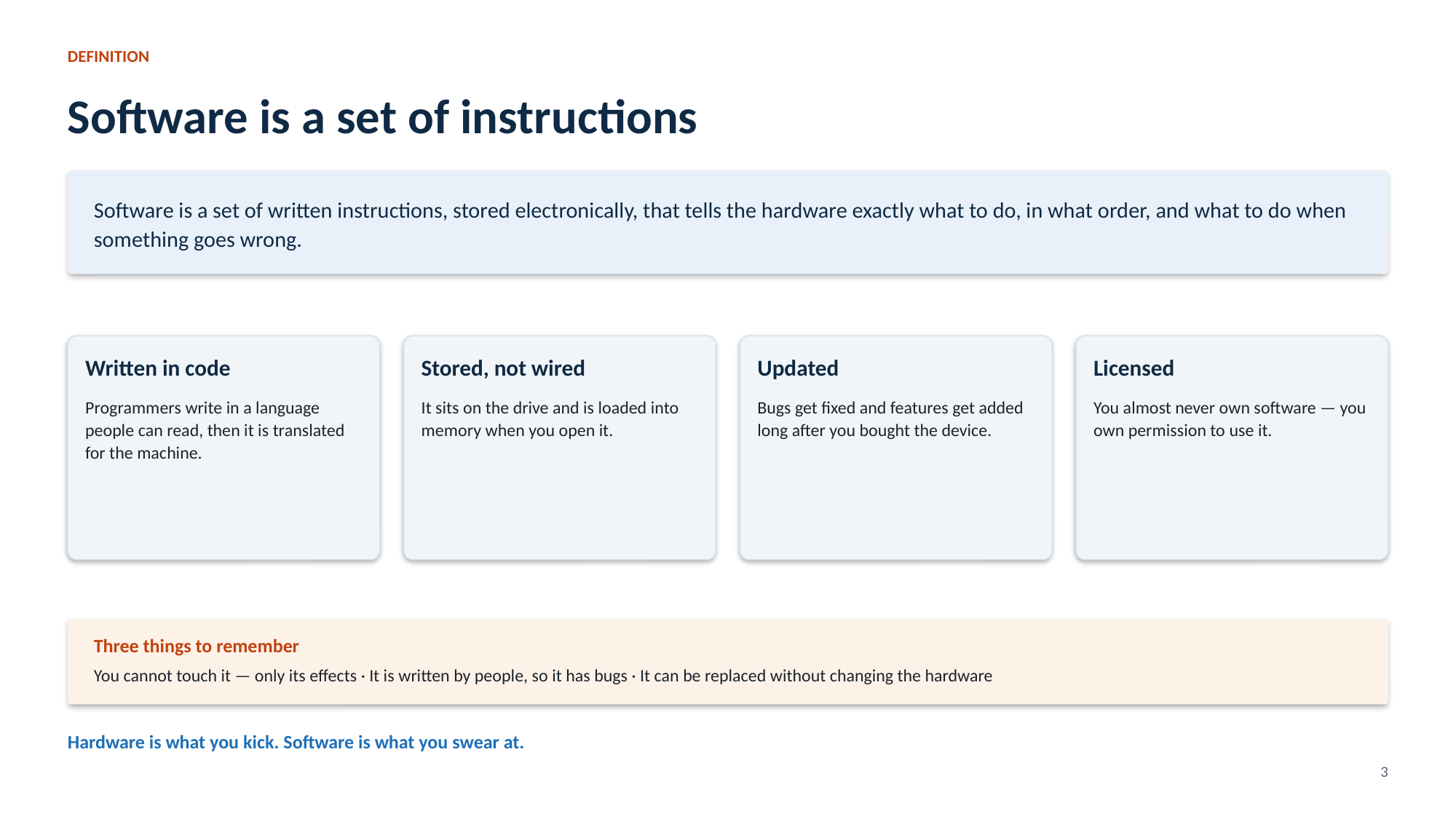

DEFINITION
Software is a set of instructions

Software is a set of written instructions, stored electronically, that tells the hardware exactly what to do, in what order, and what to do when something goes wrong.

Written in code
Stored, not wired
Updated
Licensed
Programmers write in a language people can read, then it is translated for the machine.
It sits on the drive and is loaded into memory when you open it.
Bugs get fixed and features get added long after you bought the device.
You almost never own software — you own permission to use it.

Three things to remember
You cannot touch it — only its effects · It is written by people, so it has bugs · It can be replaced without changing the hardware
Hardware is what you kick. Software is what you swear at.
3